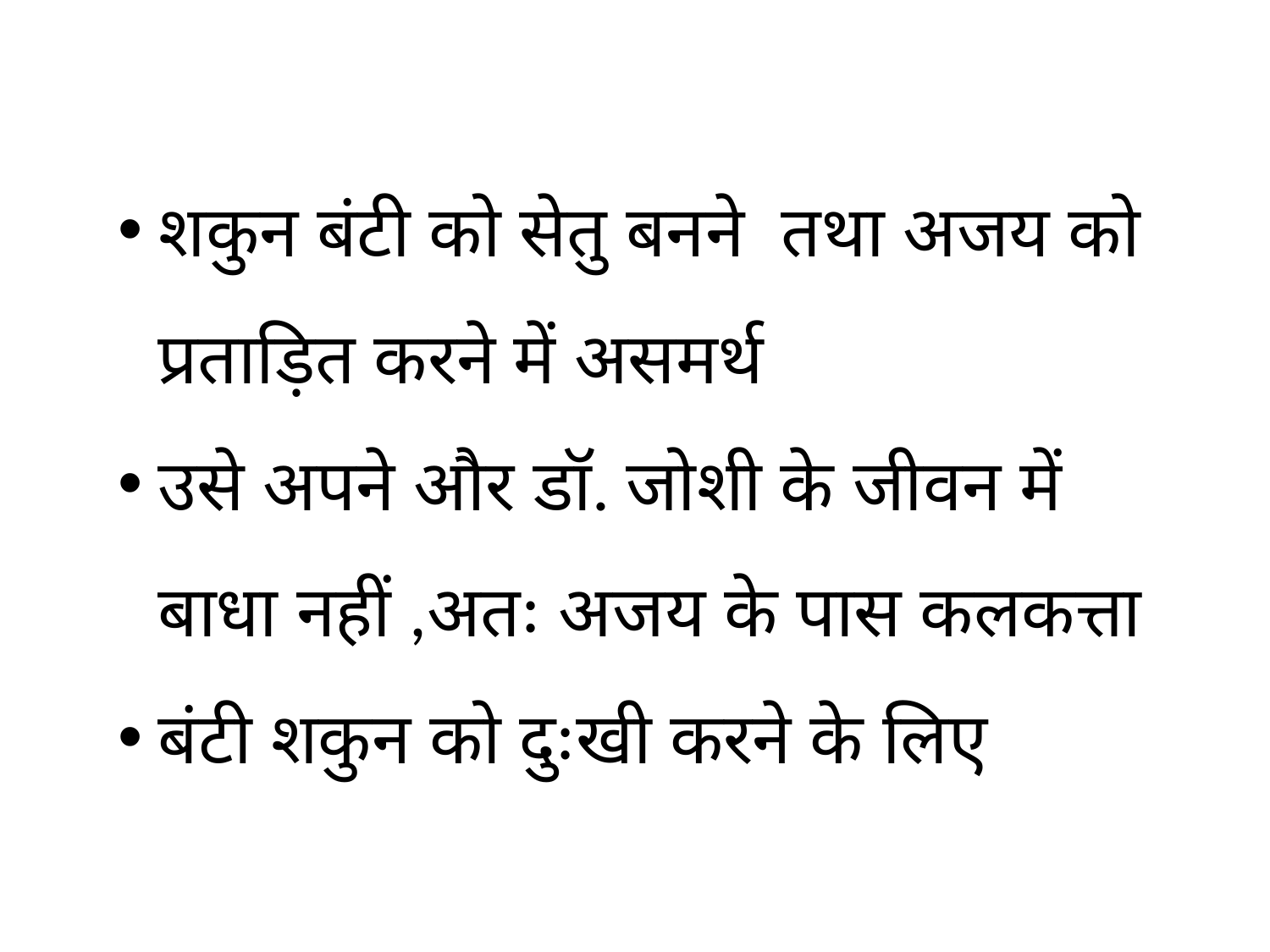

शकुन बंटी को सेतु बनने  तथा अजय को  प्रताड़ित करने में असमर्थ
उसे अपने और डॉ. जोशी के जीवन में बाधा नहीं ,अतः अजय के पास कलकत्ता
बंटी शकुन को दुःखी करने के लिए